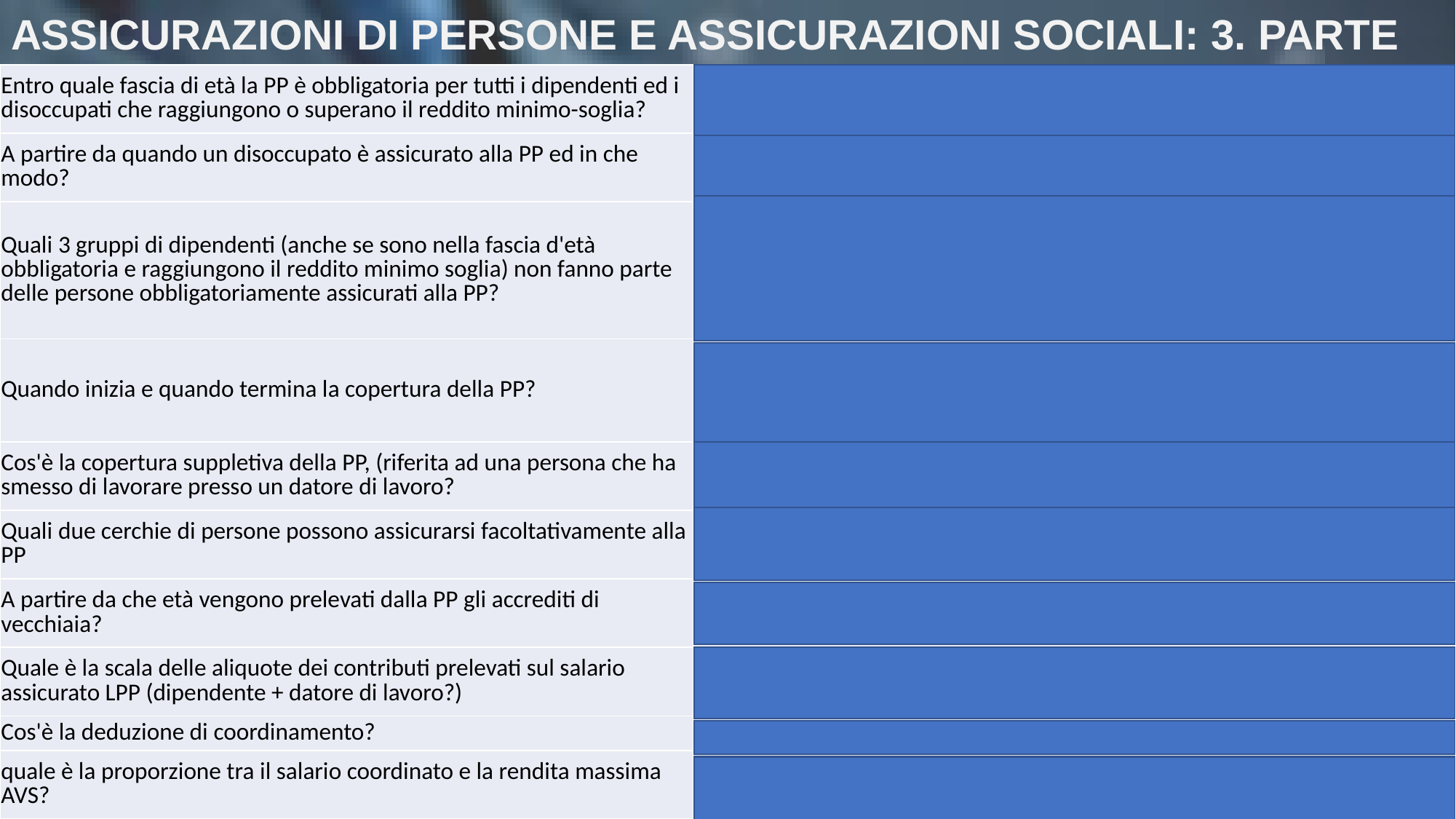

# ASSICURAZIONI DI PERSONE E ASSICURAZIONI SOCIALI: 3. PARTE
| Entro quale fascia di età la PP è obbligatoria per tutti i dipendenti ed i disoccupati che raggiungono o superano il reddito minimo-soglia? | Dal 1. gennaio dopo il compimento del 17 anno di età, fino all'età del pensionamento. |
| --- | --- |
| A partire da quando un disoccupato è assicurato alla PP ed in che modo? | Dal primo giorno in cui percepisce una rendita, solo per i rischi (senza accumulo di capitale per la pensione) |
| Quali 3 gruppi di dipendenti (anche se sono nella fascia d'età obbligatoria e raggiungono il reddito minimo soglia) non fanno parte delle persone obbligatoriamente assicurati alla PP? | Chi ha un contratto di lavoro a tempo determinato inferiore ai 3 mesi, occupazioni accessorie di lavoratori già assicurati con la PP, rapporti di lavoro con persone in AI, purchè il loro grado di invalidità sia almeno del 70% |
| Quando inizia e quando termina la copertura della PP? | Inizia con il primo giorno di lavoro e termina alla cessazione del rapporto di lavoro; se il dipendente non inizia un altro lavoro, termina 1 mese dopo la cessazione del lavoro |
| Cos'è la copertura suppletiva della PP, (riferita ad una persona che ha smesso di lavorare presso un datore di lavoro? | La copertura che viene data per un mese dopo la cessazione del lavoro al dipendente che non inizia subito a lavorare presso un altro datore di lavoro |
| Quali due cerchie di persone possono assicurarsi facoltativamente alla PP | Gli indipendenti ed i dipendenti che non sono soggetti all'obbligo della PP |
| A partire da che età vengono prelevati dalla PP gli accrediti di vecchiaia? | Dal 1 gennaio dopo il compimento del 24° anno di età. |
| Quale è la scala delle aliquote dei contributi prelevati sul salario assicurato LPP (dipendente + datore di lavoro?) | 25-34 anni: 7% / 35-44 anni: 10% / 45-54 anni: 15% / 55 anni fino alla pensione: 18% |
| Cos'è la deduzione di coordinamento? | La parte di salario non soggetto ai contributi e all'assicurazioni della PP |
| quale è la proporzione tra il salario coordinato e la rendita massima AVS? | 7 /. 8 (sette ottavi) |